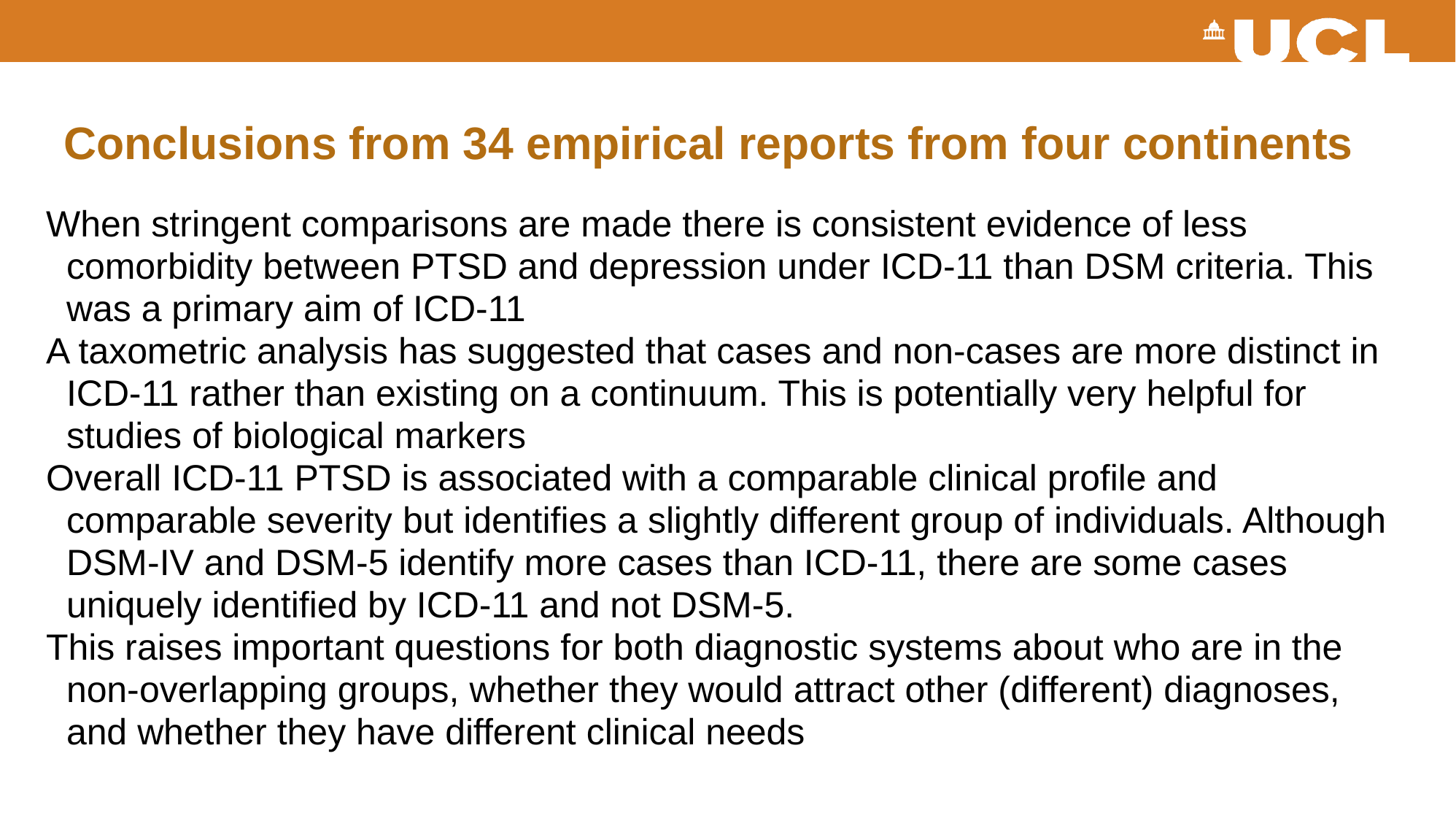

# Conclusions from 34 empirical reports from four continents
When stringent comparisons are made there is consistent evidence of less
  comorbidity between PTSD and depression under ICD-11 than DSM criteria. This
  was a primary aim of ICD-11
A taxometric analysis has suggested that cases and non-cases are more distinct in
  ICD-11 rather than existing on a continuum. This is potentially very helpful for
  studies of biological markers
Overall ICD-11 PTSD is associated with a comparable clinical profile and
  comparable severity but identifies a slightly different group of individuals. Although
  DSM-IV and DSM-5 identify more cases than ICD-11, there are some cases
  uniquely identified by ICD-11 and not DSM-5.
This raises important questions for both diagnostic systems about who are in the
  non-overlapping groups, whether they would attract other (different) diagnoses,
  and whether they have different clinical needs